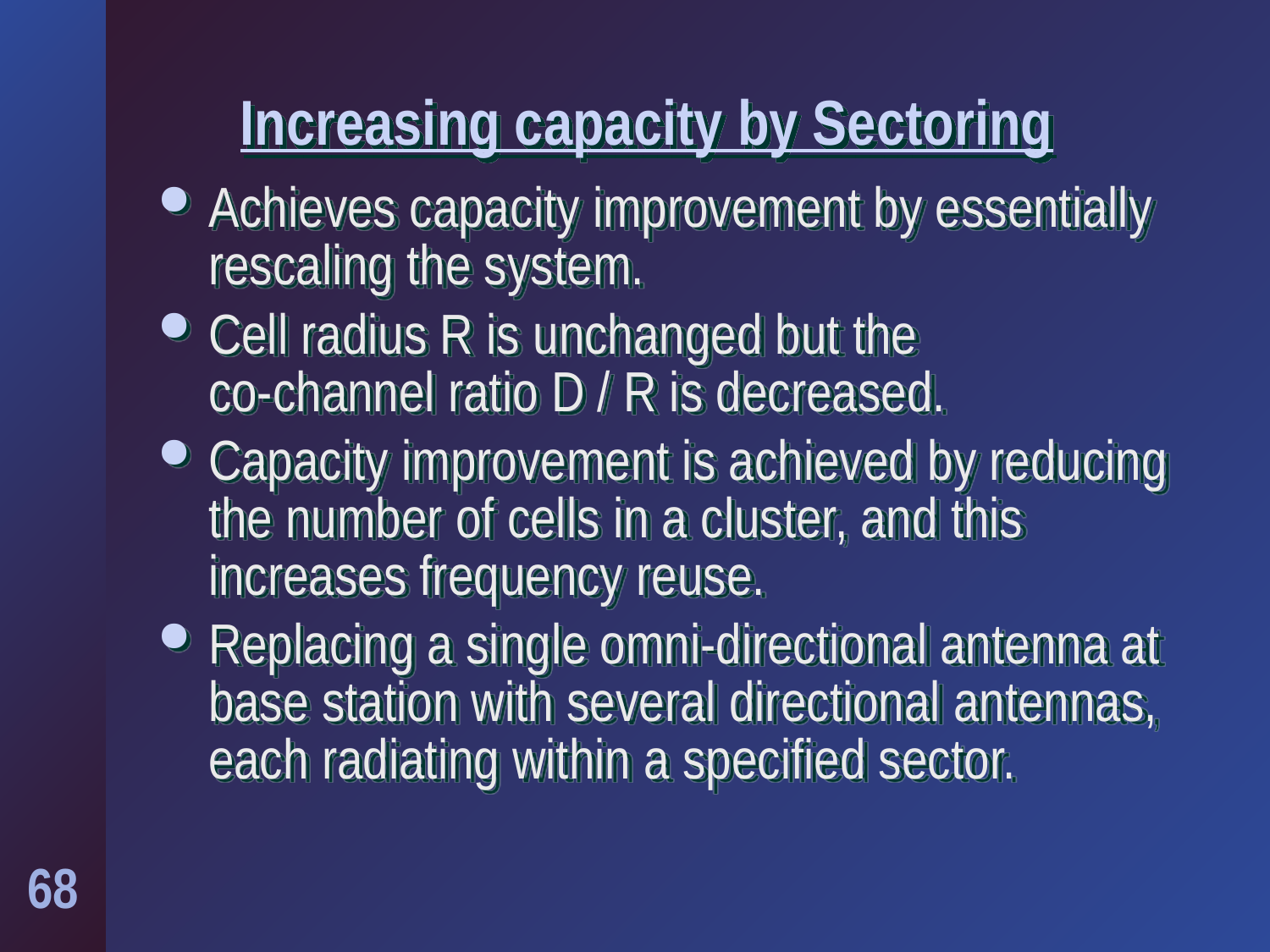

# Increasing capacity by Sectoring
Achieves capacity improvement by essentially rescaling the system.
Cell radius R is unchanged but the
co-channel ratio D / R is decreased.
Capacity improvement is achieved by reducing the number of cells in a cluster, and this increases frequency reuse.
Replacing a single omni-directional antenna at base station with several directional antennas, each radiating within a specified sector.